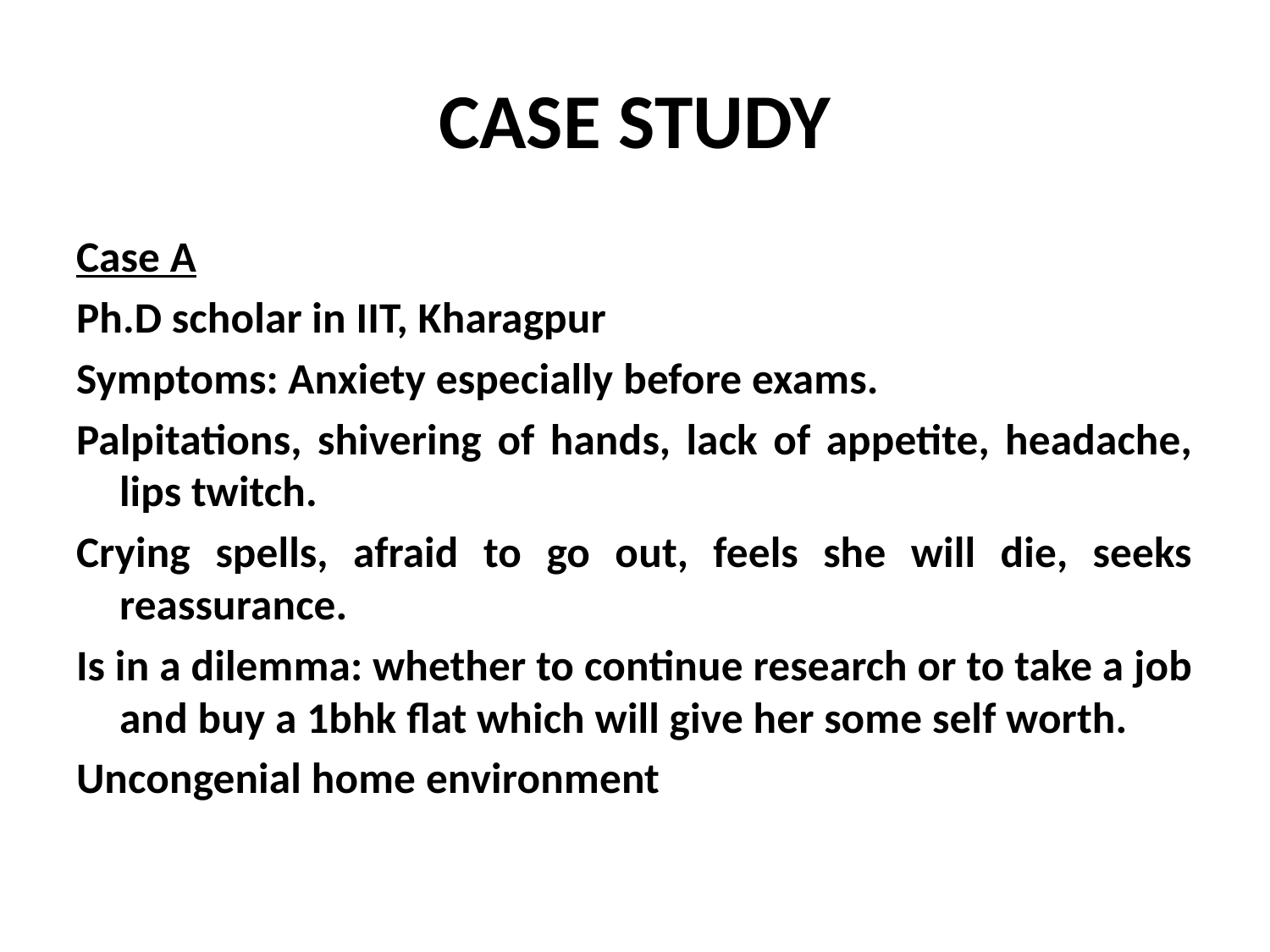

# CASE STUDY
Case A
Ph.D scholar in IIT, Kharagpur
Symptoms: Anxiety especially before exams.
Palpitations, shivering of hands, lack of appetite, headache, lips twitch.
Crying spells, afraid to go out, feels she will die, seeks reassurance.
Is in a dilemma: whether to continue research or to take a job and buy a 1bhk flat which will give her some self worth.
Uncongenial home environment